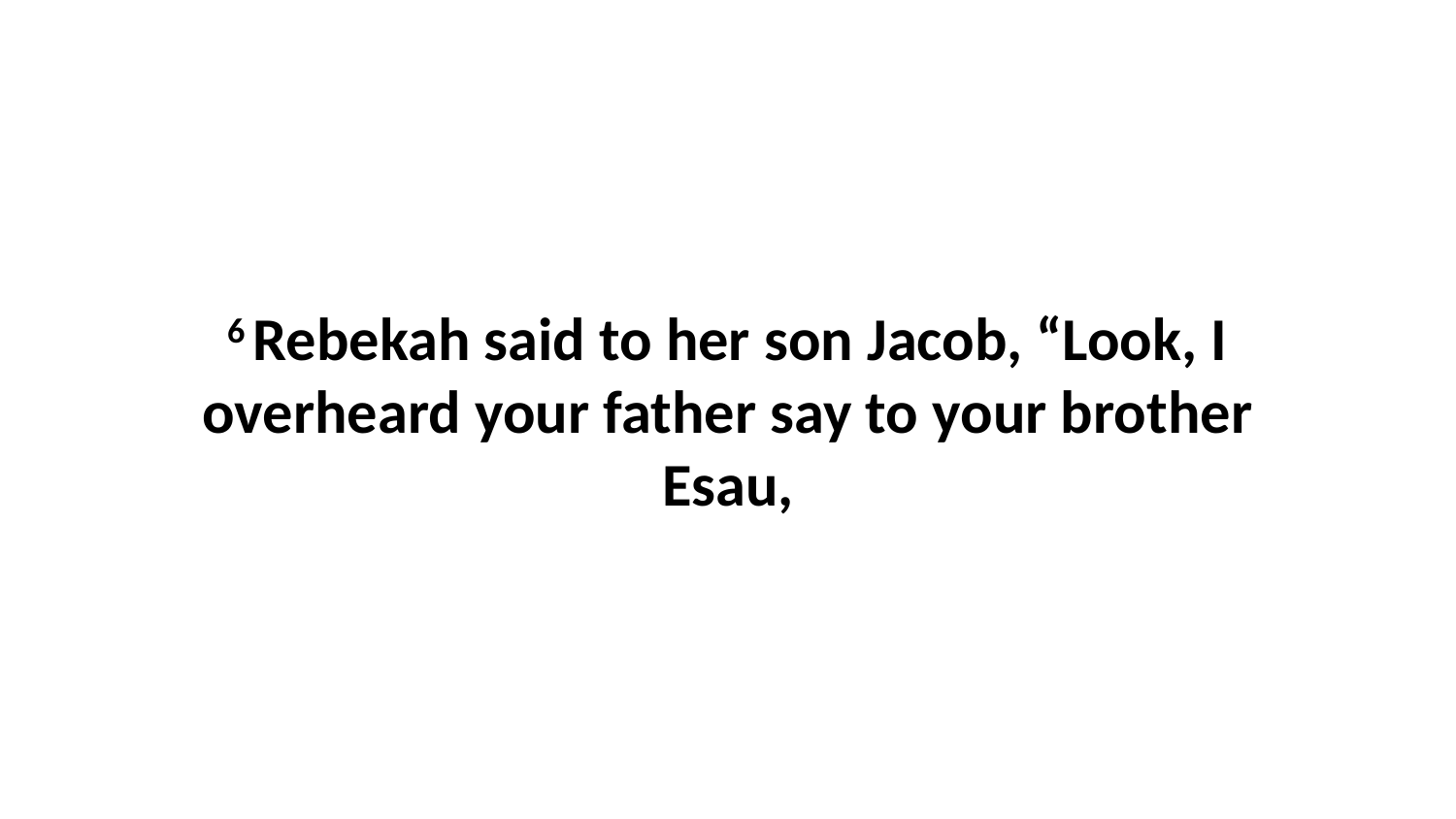

6 Rebekah said to her son Jacob, “Look, I overheard your father say to your brother Esau,